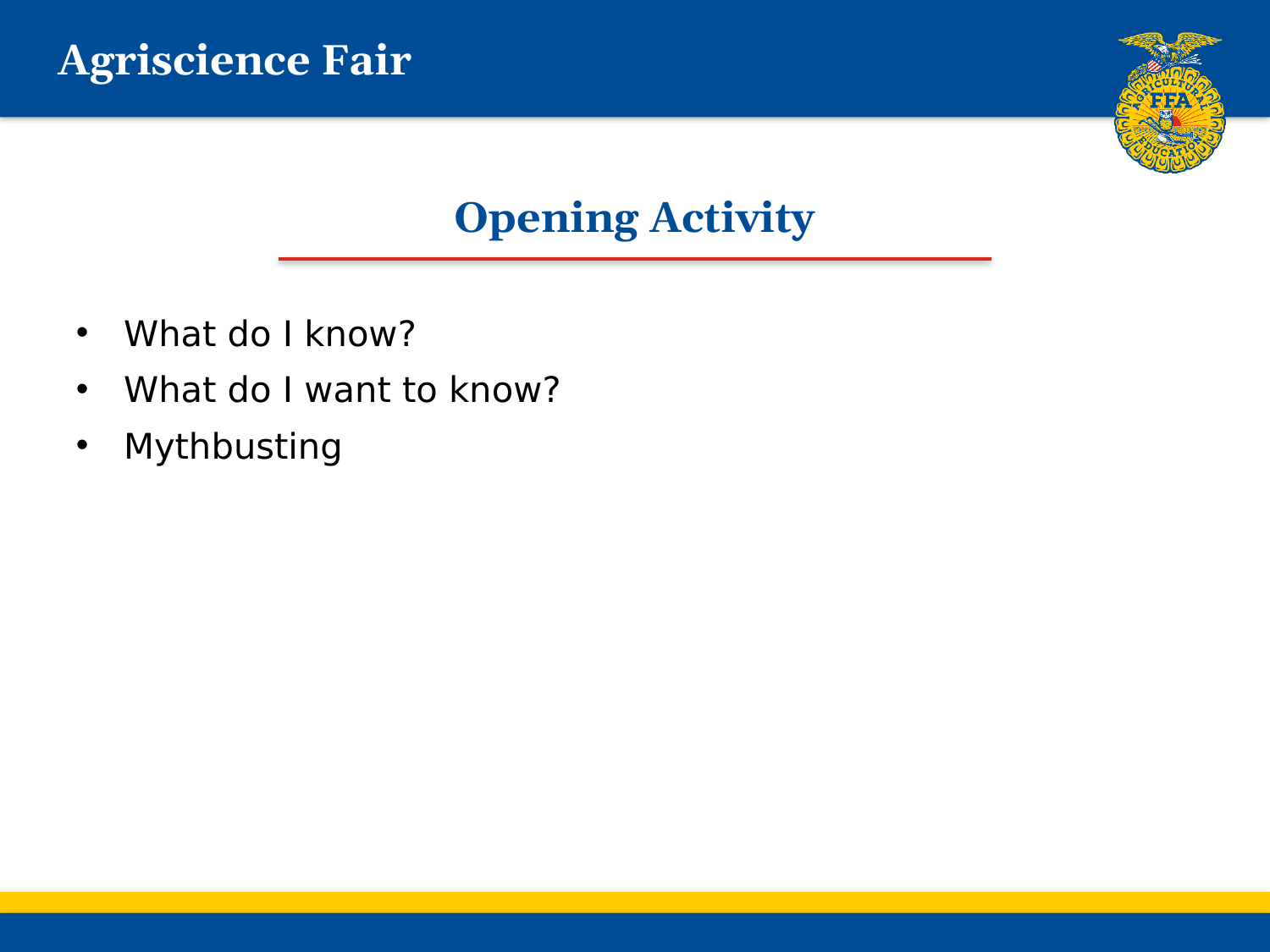

# Agriscience Fair
Opening Activity
What do I know?
What do I want to know?
Mythbusting